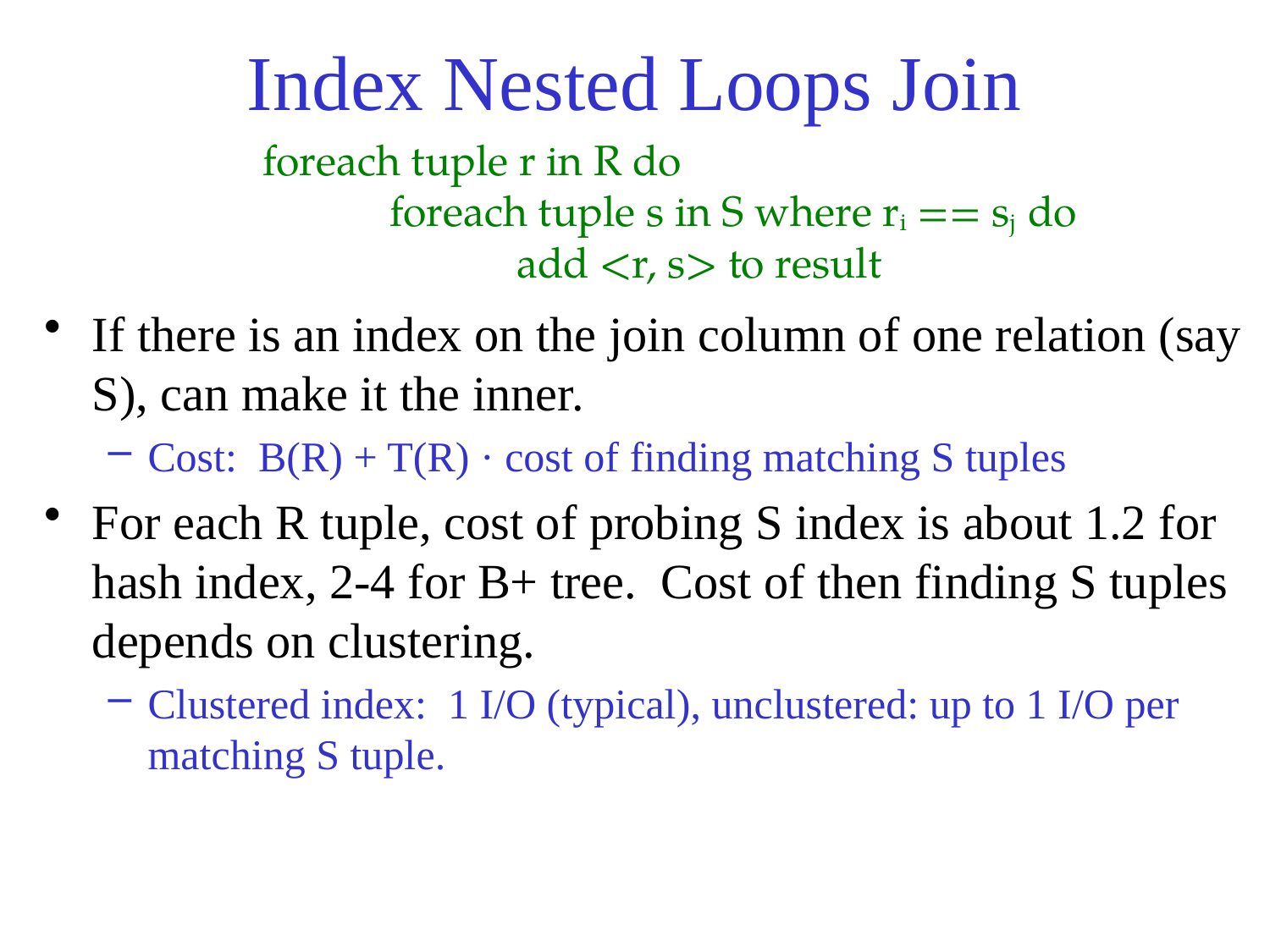

# Index Nested Loops Join
foreach tuple r in R do
	foreach tuple s in S where ri == sj  do
		add <r, s> to result
If there is an index on the join column of one relation (say S), can make it the inner.
Cost:  B(R) + T(R) · cost of finding matching S tuples
For each R tuple, cost of probing S index is about 1.2 for hash index, 2-4 for B+ tree.  Cost of then finding S tuples depends on clustering.
Clustered index:  1 I/O (typical), unclustered: up to 1 I/O per matching S tuple.